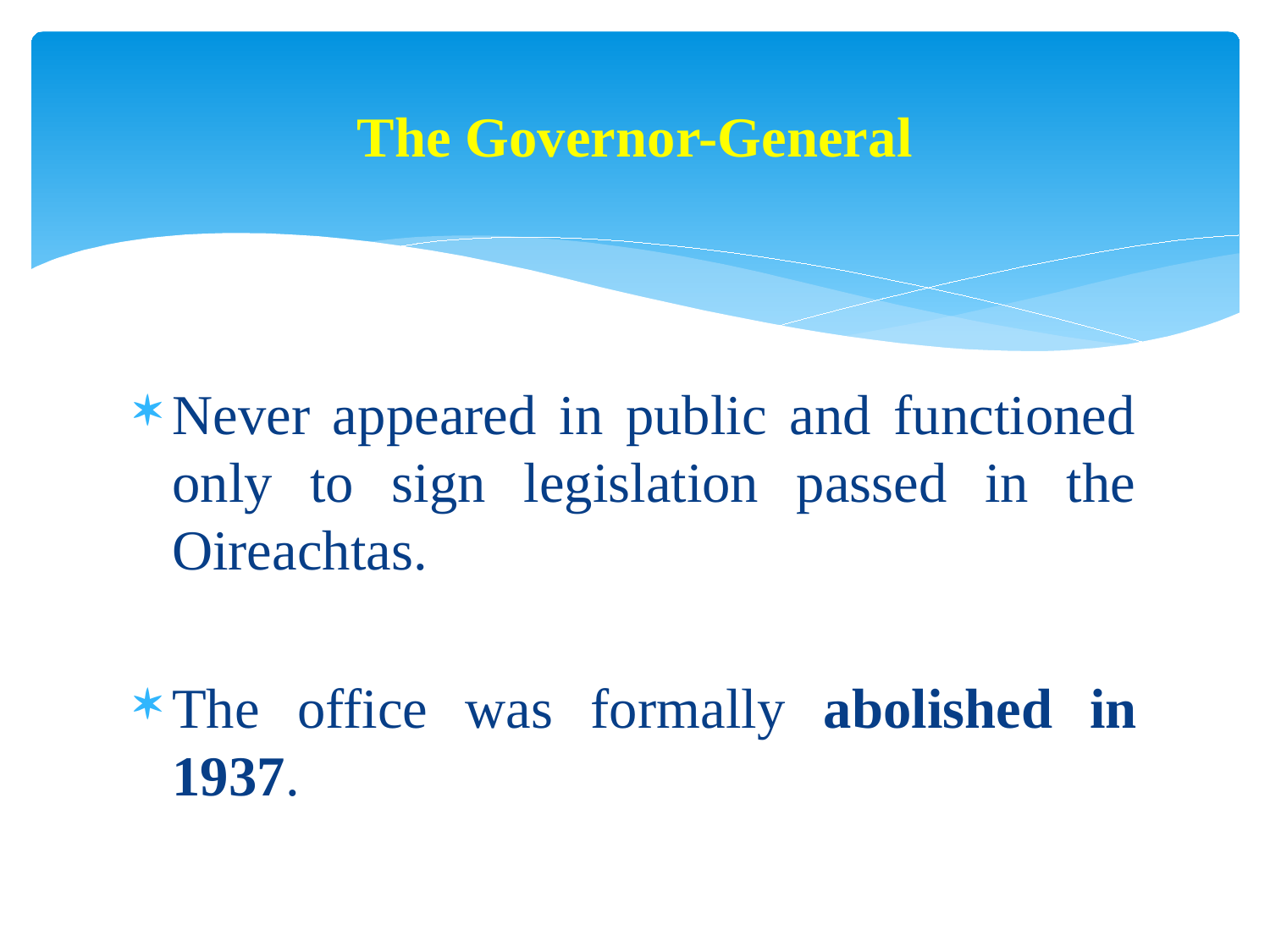

# The Governor-General
Never appeared in public and functioned only to sign legislation passed in the Oireachtas.

The office was formally abolished in 1937.